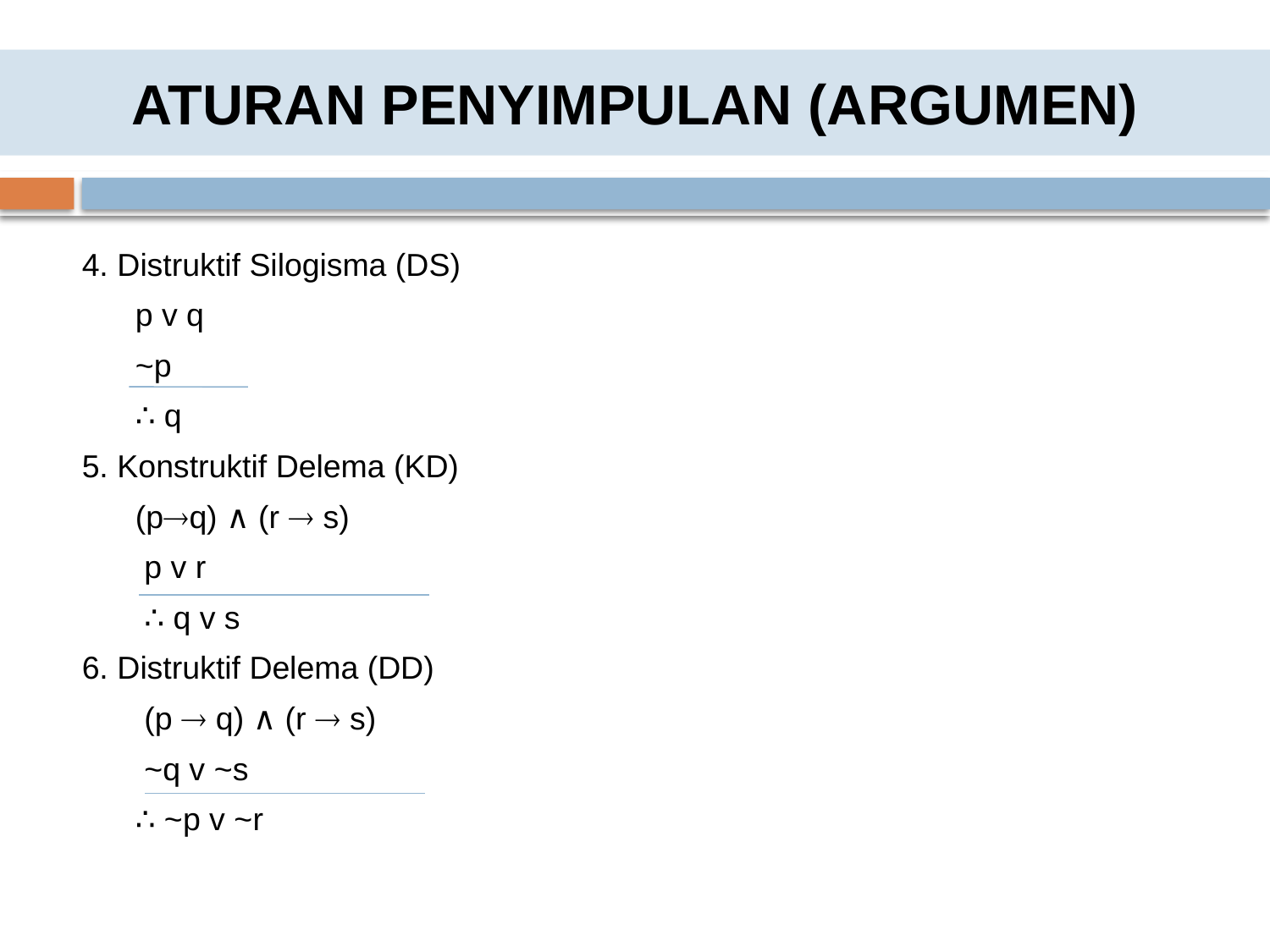

ATURAN PENYIMPULAN (ARGUMEN)
4. Distruktif Silogisma (DS)
      p v q
      ~p
      ∴ q
5. Konstruktif Delema (KD)
      (p→q) ∧ (r → s)
       p v r
       ∴ q v s
6. Distruktif Delema (DD)
       (p → q) ∧ (r → s)
       ~q v ~s
      ∴ ~p v ~r